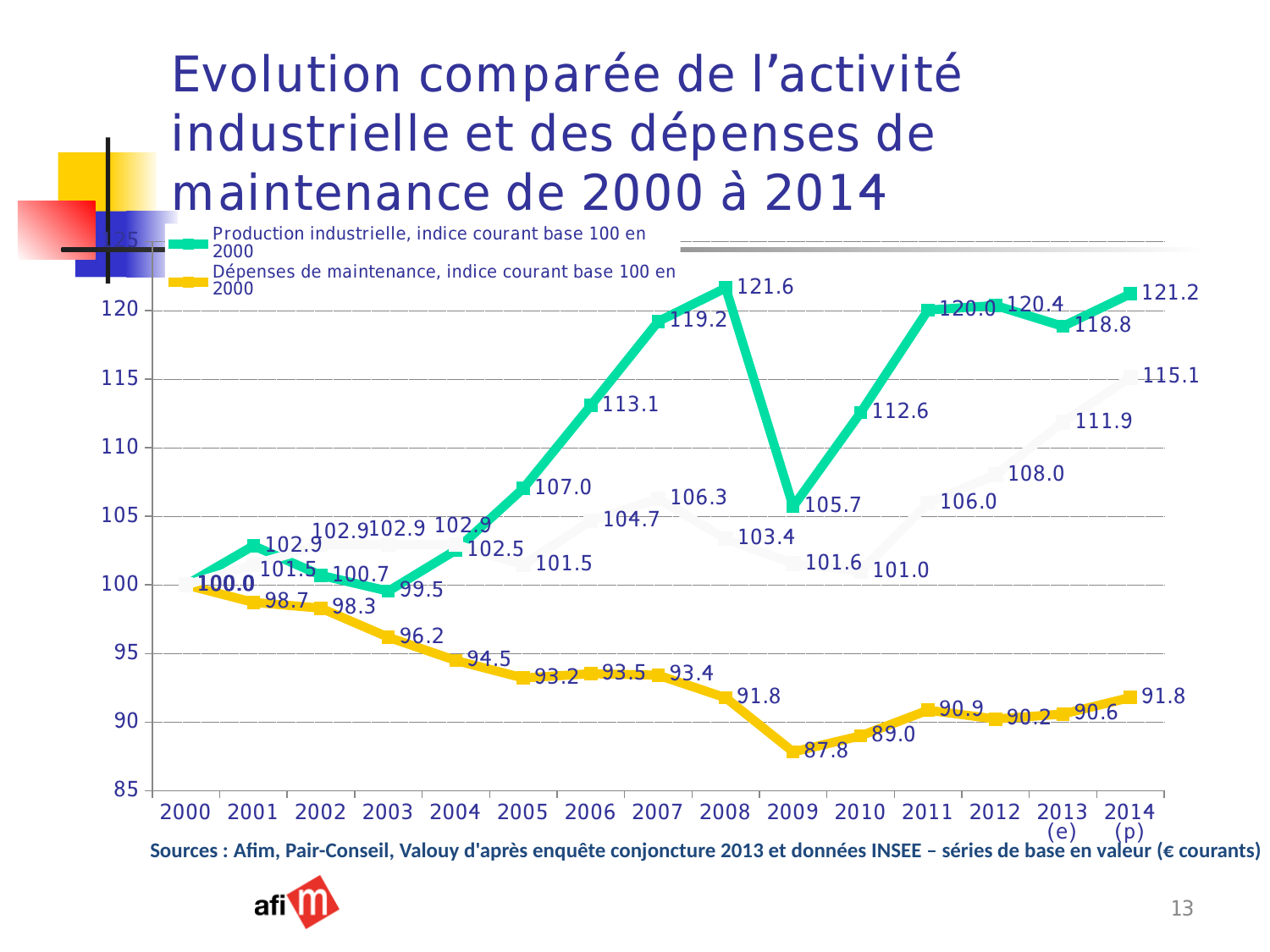

Evolution comparée de l’activité industrielle et des dépenses de maintenance de 2000 à 2014

### Chart

| Category | Production industrielle, indice courant base 100 en 2000 | Dépenses de maintenance, indice courant base 100 en 2000 | Dépenses de sous traitance, indice courant base 100 en 2000 |
|---|---|---|---|
| 2000 | 100.0 | 100.0 | 100.0 |
| 2001 | 102.85702464485982 | 98.72881355932203 | 101.47058823529407 |
| 2002 | 100.69651046575832 | 98.30508474576271 | 102.9411764705882 |
| 2003 | 99.54682213059536 | 96.18644067796608 | 102.9411764705882 |
| 2004 | 102.53572735371277 | 94.49152542372883 | 102.9411764705882 |
| 2005 | 107.03104494671122 | 93.2203389830508 | 101.47058823529407 |
| 2006 | 113.07052895748394 | 93.53218575976598 | 104.67274782091054 |
| 2007 | 119.19599393349337 | 93.424642003548 | 106.27207900038117 |
| 2008 | 121.63487956846608 | 91.77825096064147 | 103.3661198756984 |
| 2009 | 105.70926538639073 | 87.83849403362174 | 101.56180944465622 |
| 2010 | 112.55076432552778 | 89.00402085477388 | 100.99512504069703 |
| 2011 | 120.0207647263413 | 90.87595992587855 | 105.96561324597306 |
| 2012 | 120.35757737963637 | 90.2309954317236 | 108.0202447287577 |
| 2013 (e) | 118.83869562914214 | 90.59544551317687 | 111.85694289717387 |
| 2014 (p) | 121.20537086977848 | 91.8062262040259 | 115.1212680687004 |
Sources : Afim, Pair-Conseil, Valouy d'après enquête conjoncture 2013 et données INSEE – séries de base en valeur (€ courants)
13